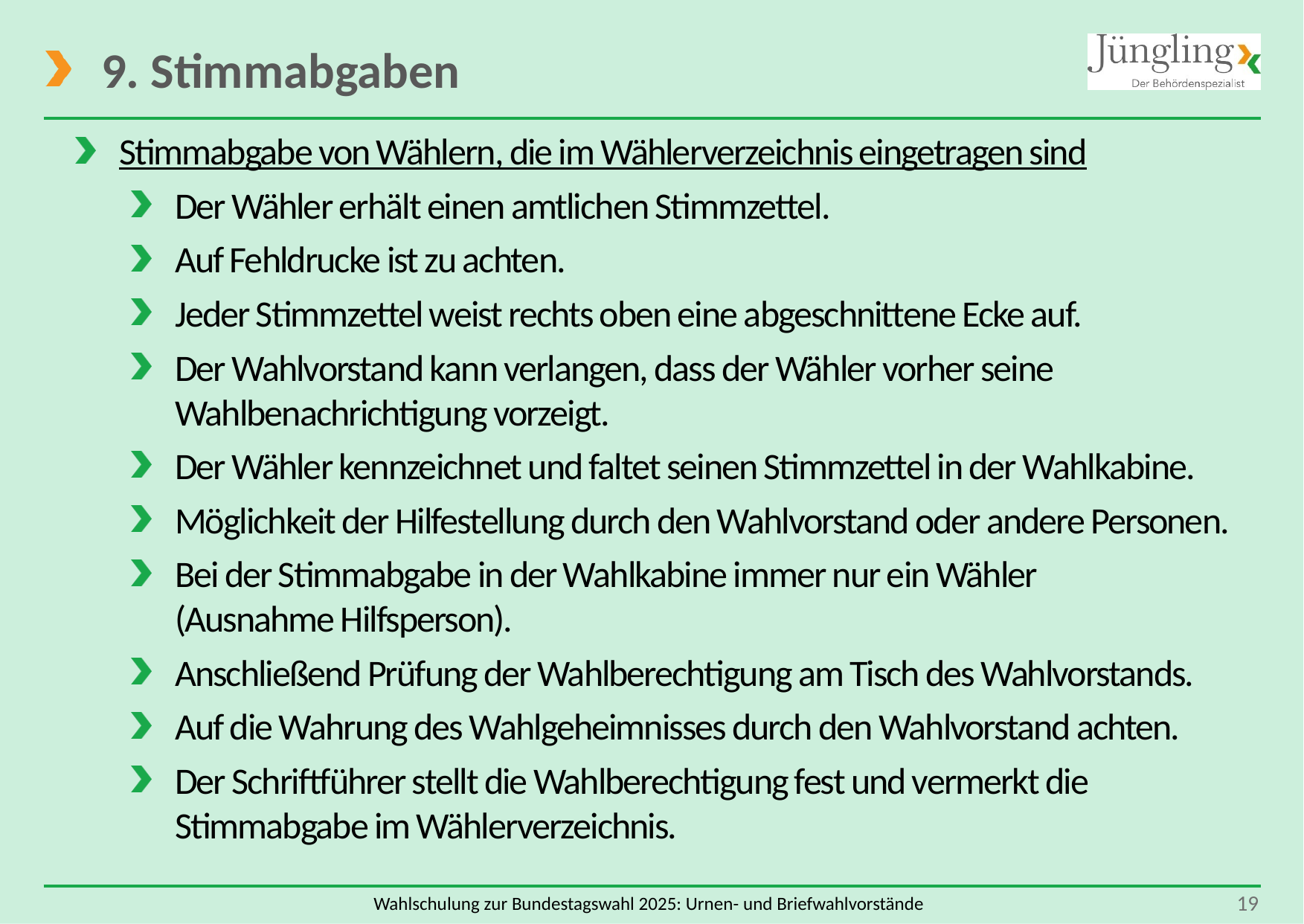

# 9. Stimmabgaben
Stimmabgabe von Wählern, die im Wählerverzeichnis eingetragen sind
Der Wähler erhält einen amtlichen Stimmzettel.
Auf Fehldrucke ist zu achten.
Jeder Stimmzettel weist rechts oben eine abgeschnittene Ecke auf.
Der Wahlvorstand kann verlangen, dass der Wähler vorher seine Wahlbenachrichtigung vorzeigt.
Der Wähler kennzeichnet und faltet seinen Stimmzettel in der Wahlkabine.
Möglichkeit der Hilfestellung durch den Wahlvorstand oder andere Personen.
Bei der Stimmabgabe in der Wahlkabine immer nur ein Wähler
(Ausnahme Hilfsperson).
Anschließend Prüfung der Wahlberechtigung am Tisch des Wahlvorstands.
Auf die Wahrung des Wahlgeheimnisses durch den Wahlvorstand achten.
Der Schriftführer stellt die Wahlberechtigung fest und vermerkt die Stimmabgabe im Wählerverzeichnis.
     19